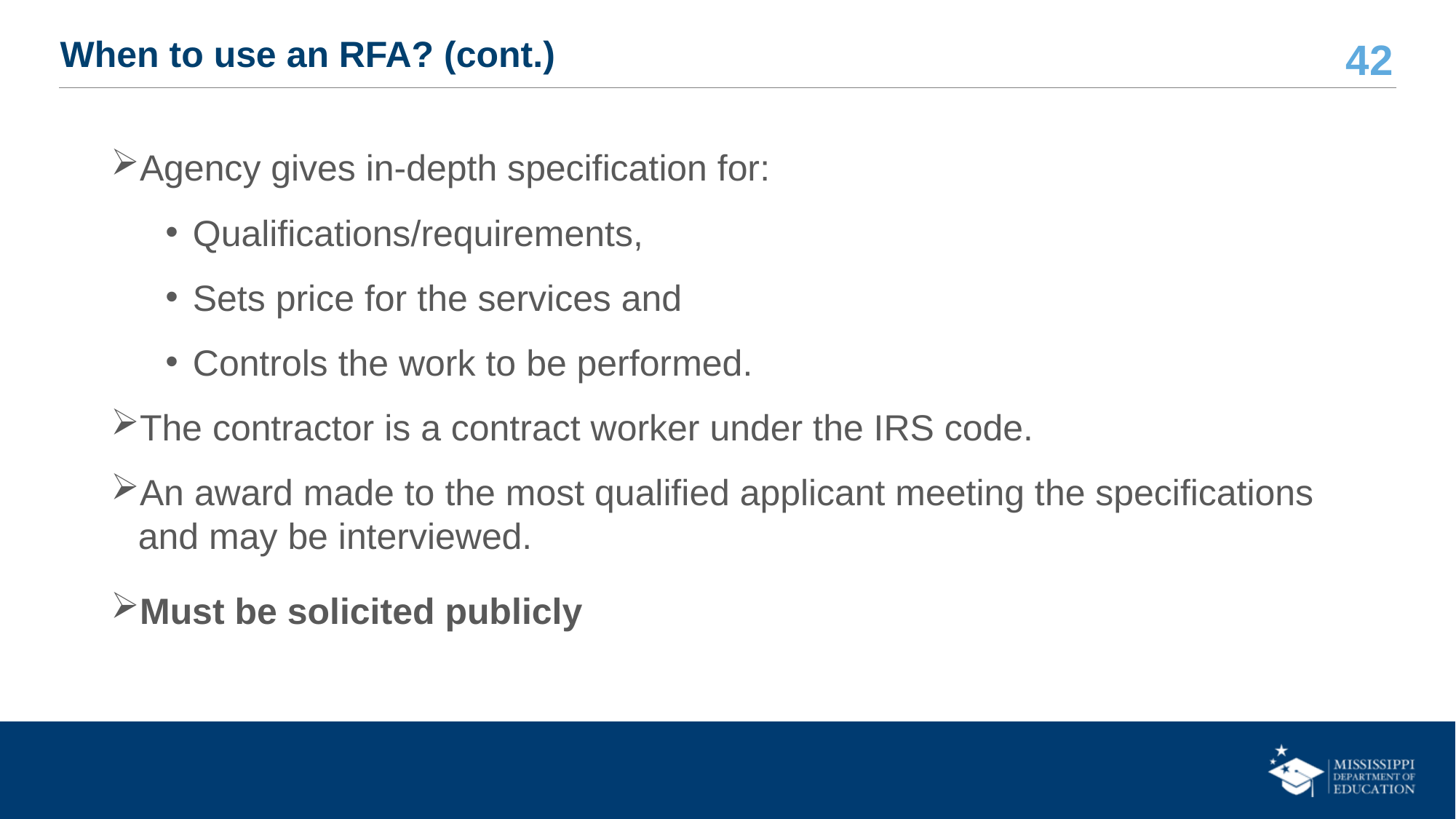

# When to use an RFA? (cont.)
Agency gives in-depth specification for:
Qualifications/requirements,
Sets price for the services and
Controls the work to be performed.
The contractor is a contract worker under the IRS code.
An award made to the most qualified applicant meeting the specifications and may be interviewed.
Must be solicited publicly